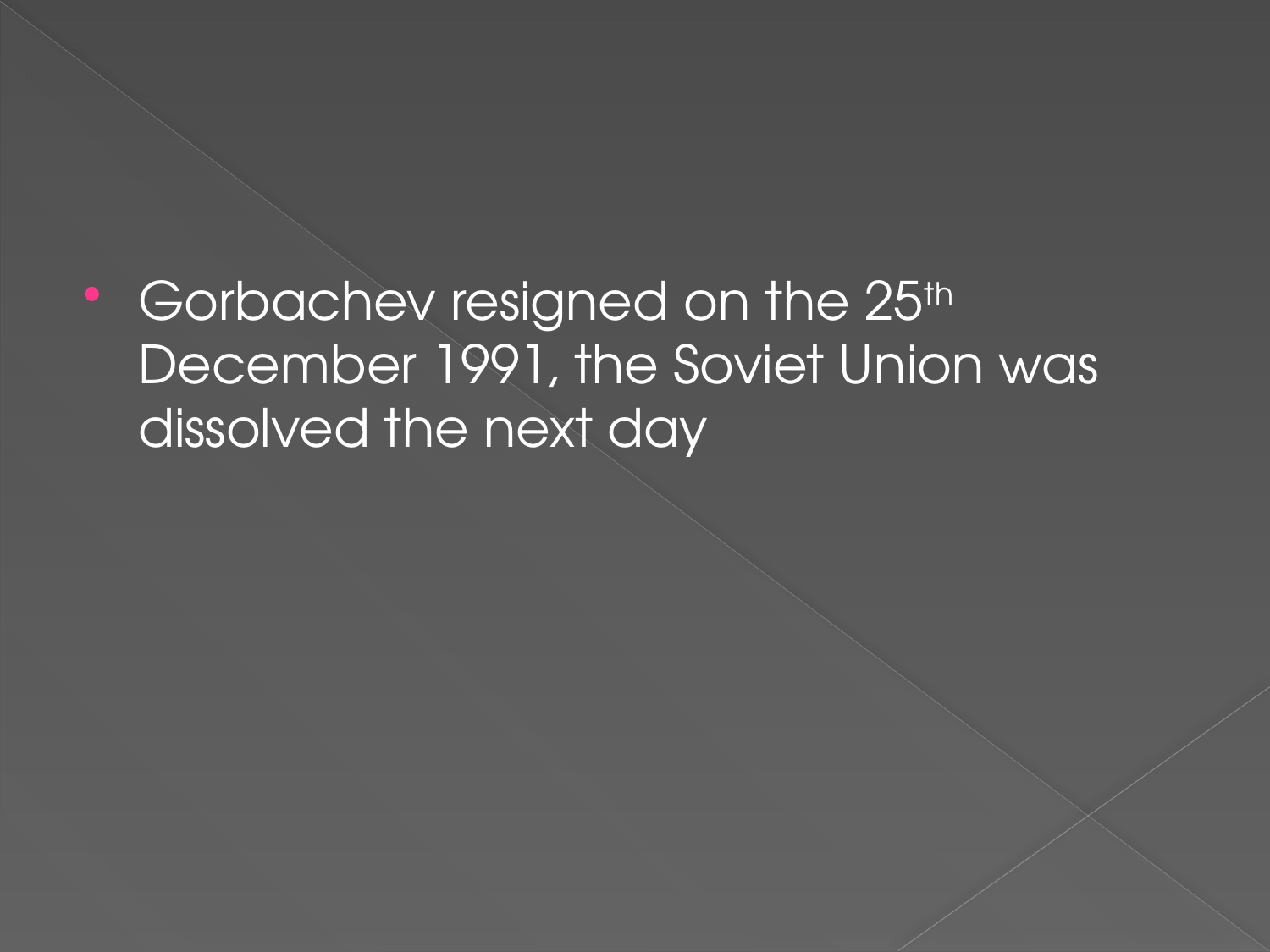

#
Gorbachev resigned on the 25th December 1991, the Soviet Union was dissolved the next day